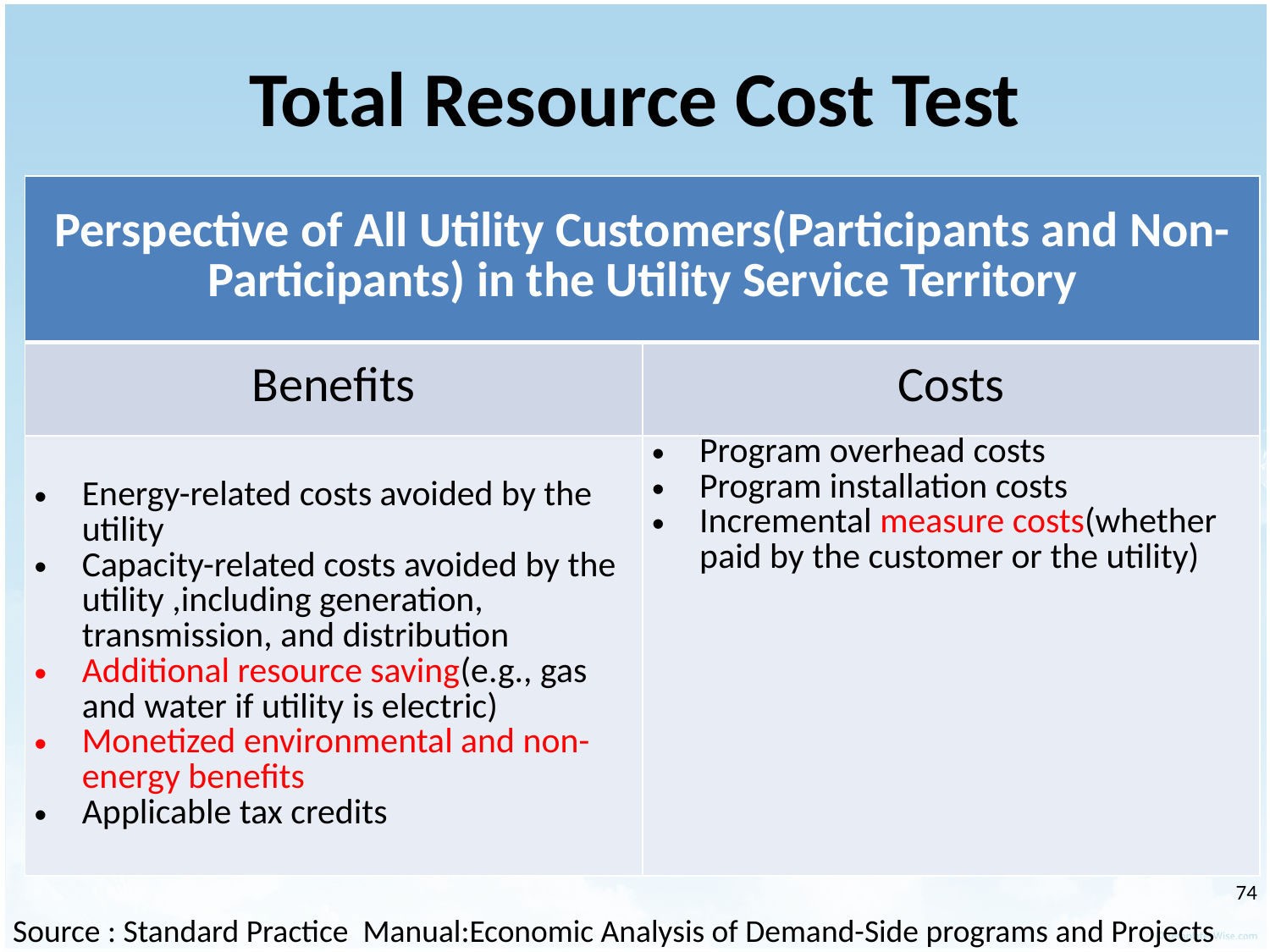

# Total Resource Cost Test
| Perspective of All Utility Customers(Participants and Non-Participants) in the Utility Service Territory |  |
| --- | --- |
| Benefits | Costs |
| Energy-related costs avoided by the utility Capacity-related costs avoided by the utility ,including generation, transmission, and distribution Additional resource saving(e.g., gas and water if utility is electric) Monetized environmental and non-energy benefits Applicable tax credits | Program overhead costs Program installation costs Incremental measure costs(whether paid by the customer or the utility) |
74
Source : Standard Practice  Manual:Economic Analysis of Demand-Side programs and Projects